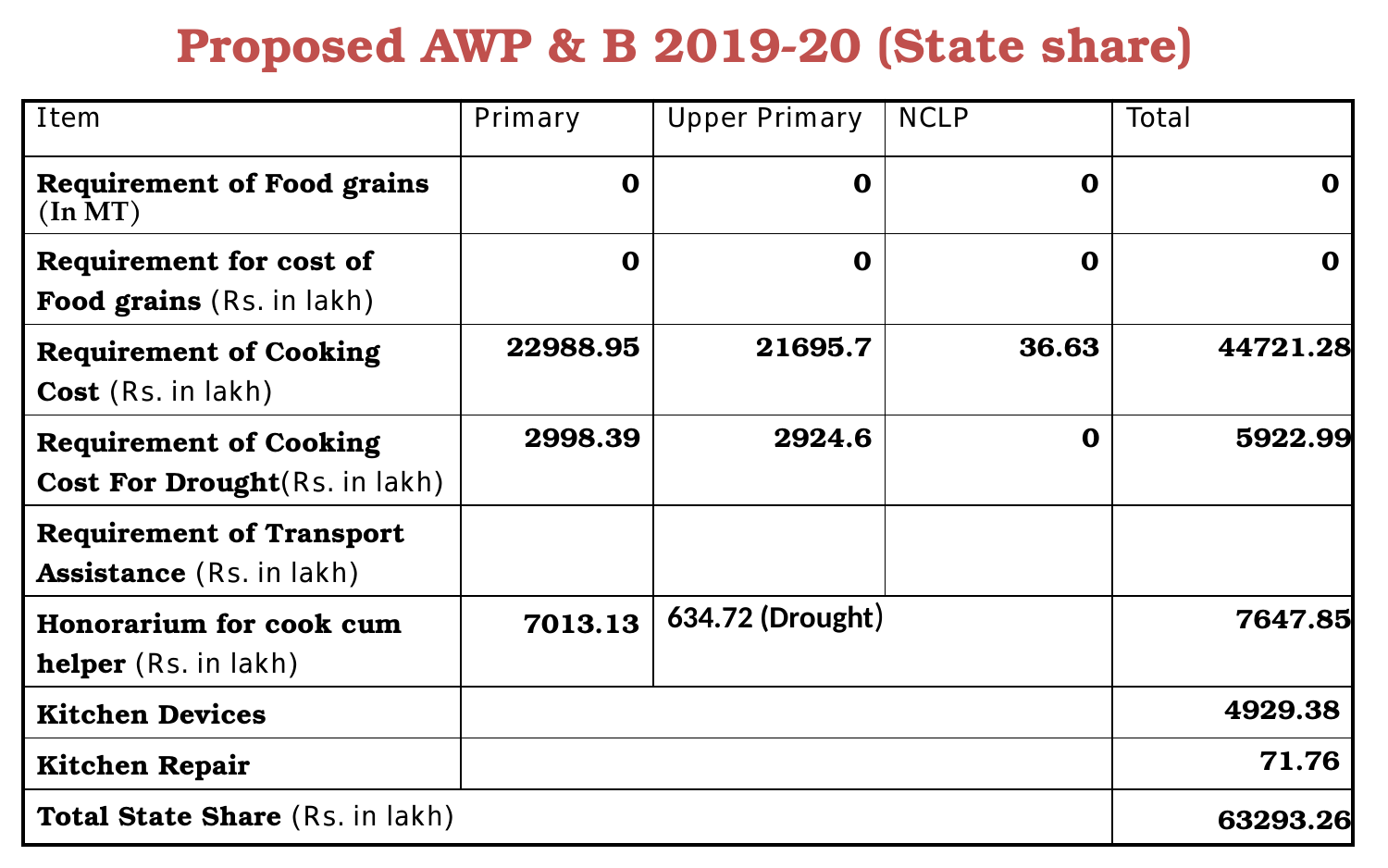

Proposed AWP & B 2019-20 (State share)
| Item | Primary | Upper Primary | NCLP | Total |
| --- | --- | --- | --- | --- |
| Requirement of Food grains (In MT) | 0 | 0 | 0 | 0 |
| Requirement for cost of Food grains (Rs. in lakh) | 0 | 0 | 0 | 0 |
| Requirement of Cooking Cost (Rs. in lakh) | 22988.95 | 21695.7 | 36.63 | 44721.28 |
| Requirement of Cooking Cost For Drought(Rs. in lakh) | 2998.39 | 2924.6 | 0 | 5922.99 |
| Requirement of Transport Assistance (Rs. in lakh) |  |  |  |  |
| Honorarium for cook cum helper (Rs. in lakh) | 7013.13 | 634.72 (Drought) |  | 7647.85 |
| Kitchen Devices |  |  |  | 4929.38 |
| Kitchen Repair |  |  |  | 71.76 |
| Total State Share (Rs. in lakh) |  |  |  | 63293.26 |